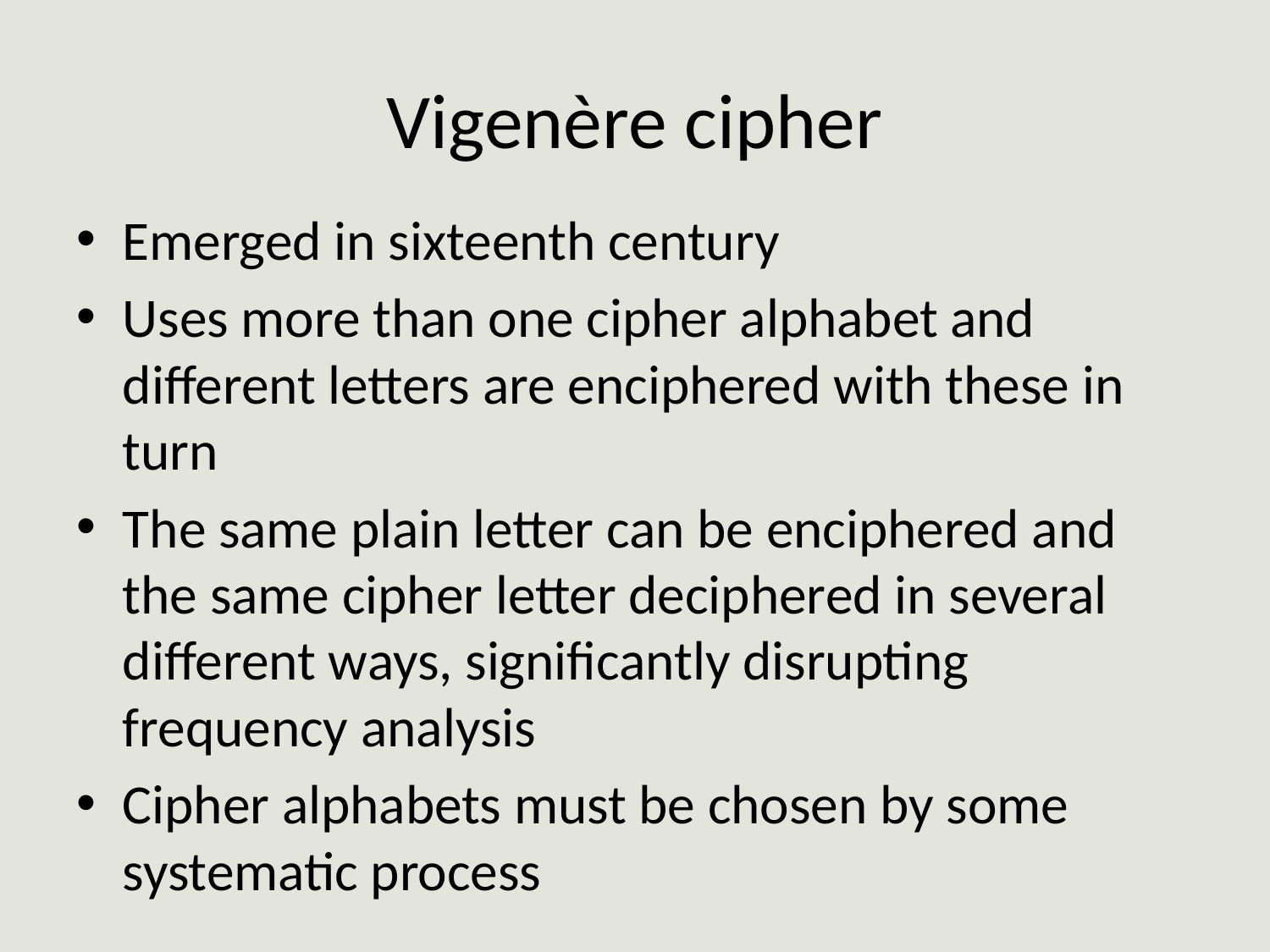

# Vigenère cipher
Emerged in sixteenth century
Uses more than one cipher alphabet and different letters are enciphered with these in turn
The same plain letter can be enciphered and the same cipher letter deciphered in several different ways, significantly disrupting frequency analysis
Cipher alphabets must be chosen by some systematic process